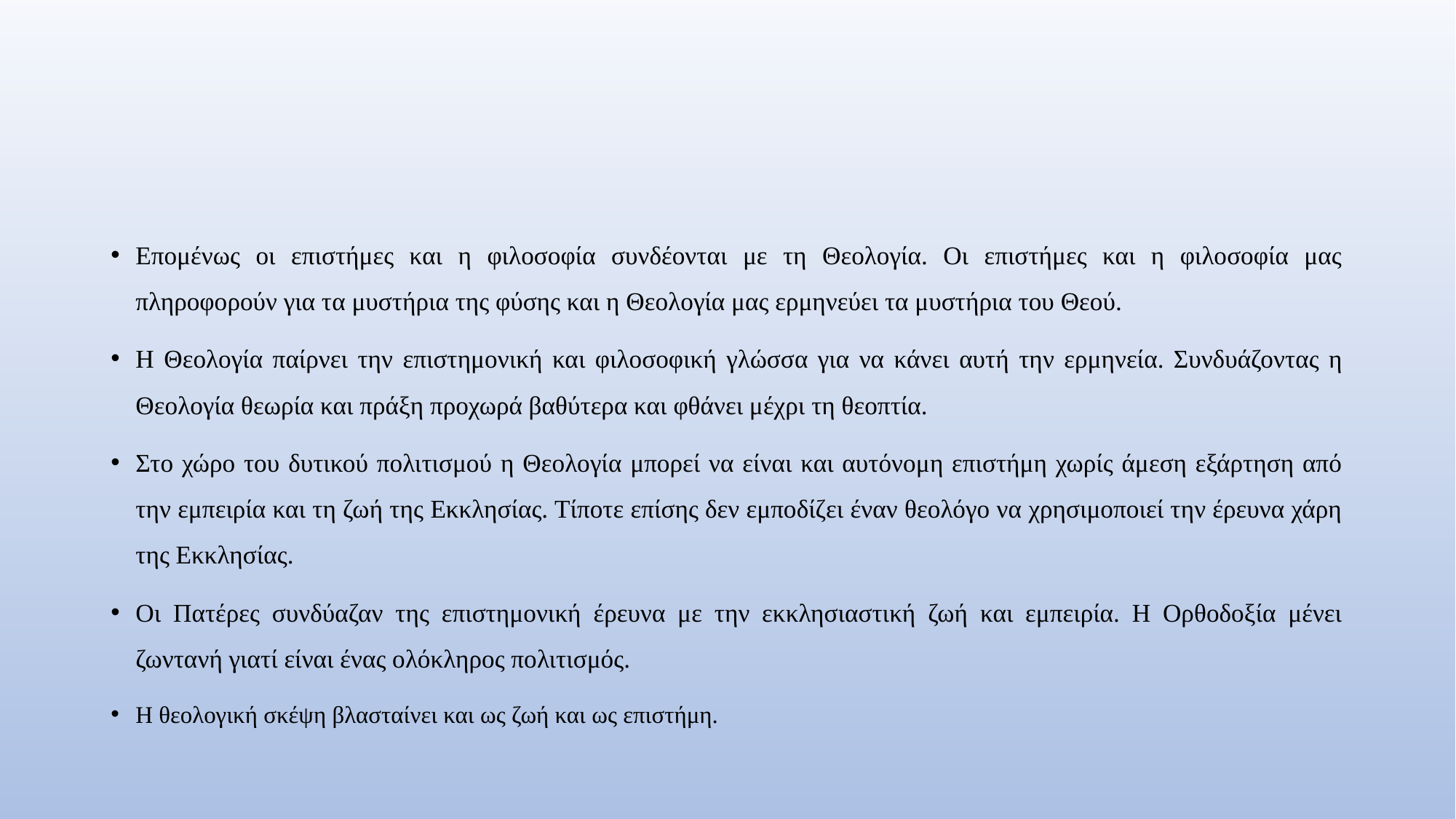

#
Επομένως οι επιστήμες και η φιλοσοφία συνδέονται με τη Θεολογία. Οι επιστήμες και η φιλοσοφία μας πληροφορούν για τα μυστήρια της φύσης και η Θεολογία μας ερμηνεύει τα μυστήρια του Θεού.
Η Θεολογία παίρνει την επιστημονική και φιλοσοφική γλώσσα για να κάνει αυτή την ερμηνεία. Συνδυάζοντας η Θεολογία θεωρία και πράξη προχωρά βαθύτερα και φθάνει μέχρι τη θεοπτία.
Στο χώρο του δυτικού πολιτισμού η Θεολογία μπορεί να είναι και αυτόνομη επιστήμη χωρίς άμεση εξάρτηση από την εμπειρία και τη ζωή της Εκκλησίας. Τίποτε επίσης δεν εμποδίζει έναν θεολόγο να χρησιμοποιεί την έρευνα χάρη της Εκκλησίας.
Οι Πατέρες συνδύαζαν της επιστημονική έρευνα με την εκκλησιαστική ζωή και εμπειρία. Η Ορθοδοξία μένει ζωντανή γιατί είναι ένας ολόκληρος πολιτισμός.
Η θεολογική σκέψη βλασταίνει και ως ζωή και ως επιστήμη.